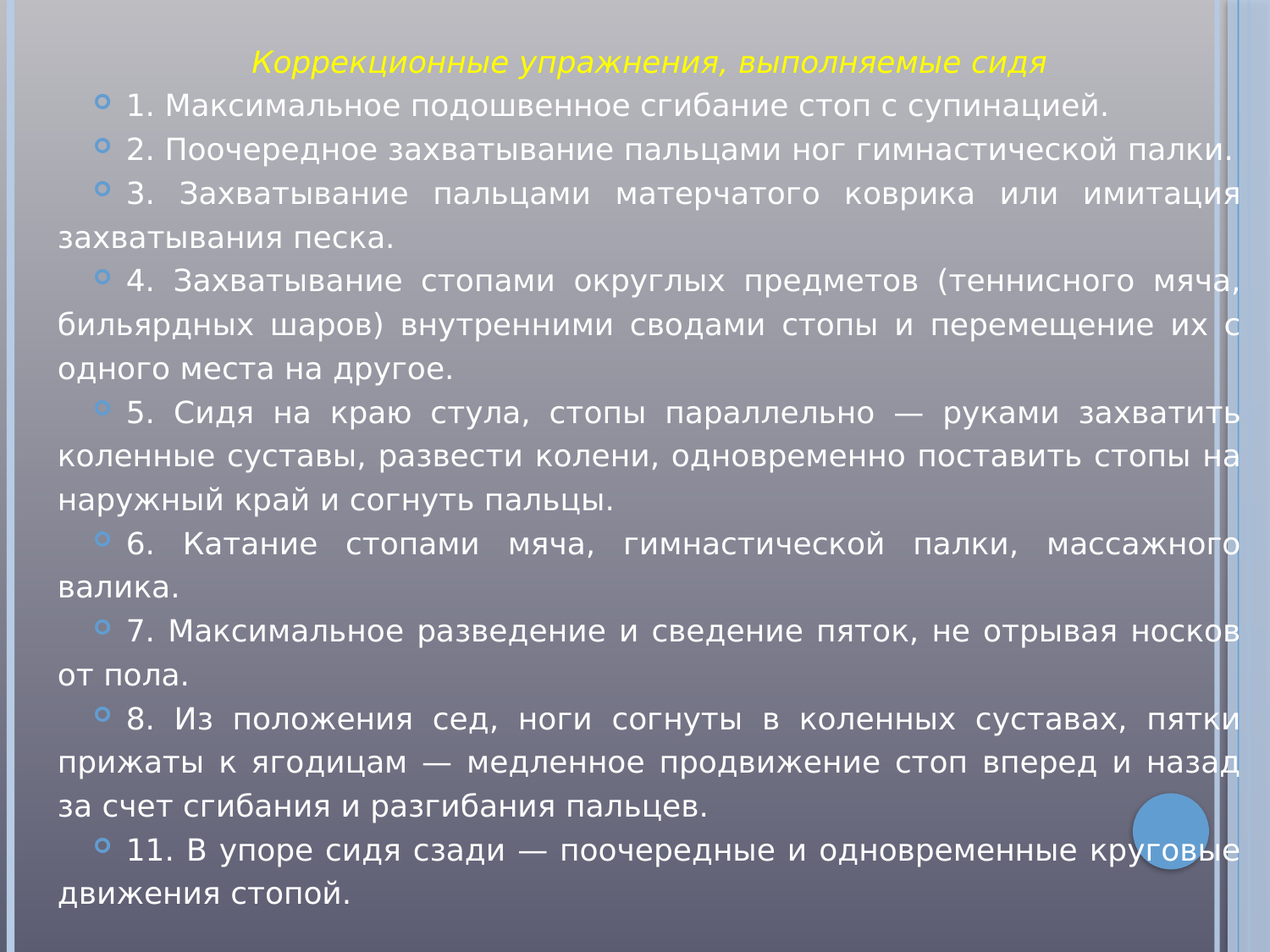

Коррекционные упражнения, выполняемые сидя
1. Максимальное подошвенное сгибание стоп с супинацией.
2. Поочередное захватывание пальцами ног гимнастической палки.
3. Захватывание пальцами матерчатого коврика или имитация захватывания песка.
4. Захватывание стопами округлых предметов (теннисного мяча, бильярдных шаров) внутренними сводами стопы и перемещение их с одного места на другое.
5. Сидя на краю стула, стопы параллельно — руками захватить коленные суставы, развести колени, одновременно поставить стопы на наружный край и согнуть пальцы.
6. Катание стопами мяча, гимнастической палки, массажного валика.
7. Максимальное разведение и сведение пяток, не отрывая носков от пола.
8. Из положения сед, ноги согнуты в коленных суставах, пятки прижаты к ягодицам — медленное продвижение стоп вперед и назад за счет сгибания и разгибания пальцев.
11. В упоре сидя сзади — поочередные и одновременные круговые движения стопой.